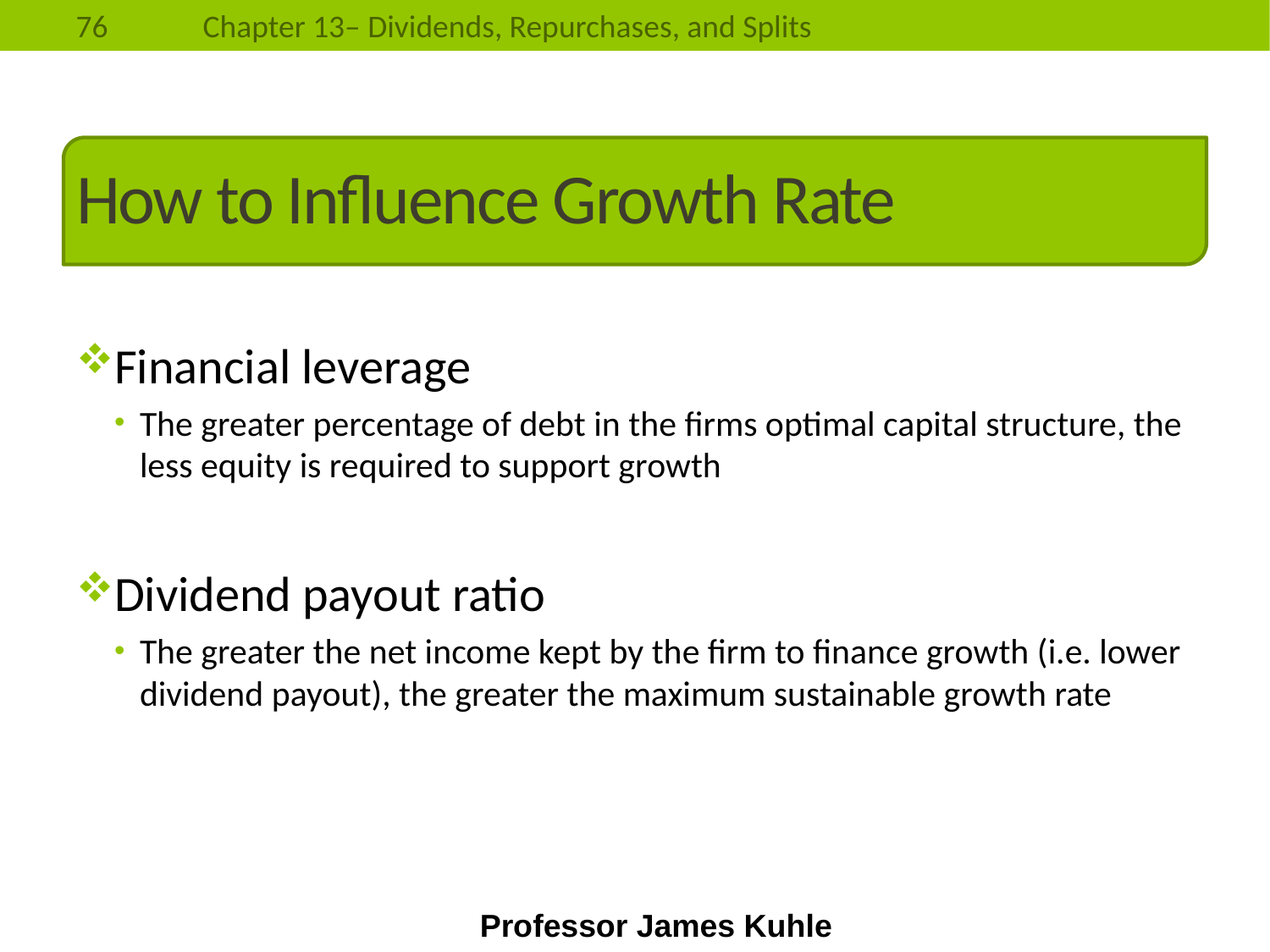

# How to Influence Growth Rate
Financial leverage
The greater percentage of debt in the firms optimal capital structure, the less equity is required to support growth

Dividend payout ratio
The greater the net income kept by the firm to finance growth (i.e. lower dividend payout), the greater the maximum sustainable growth rate